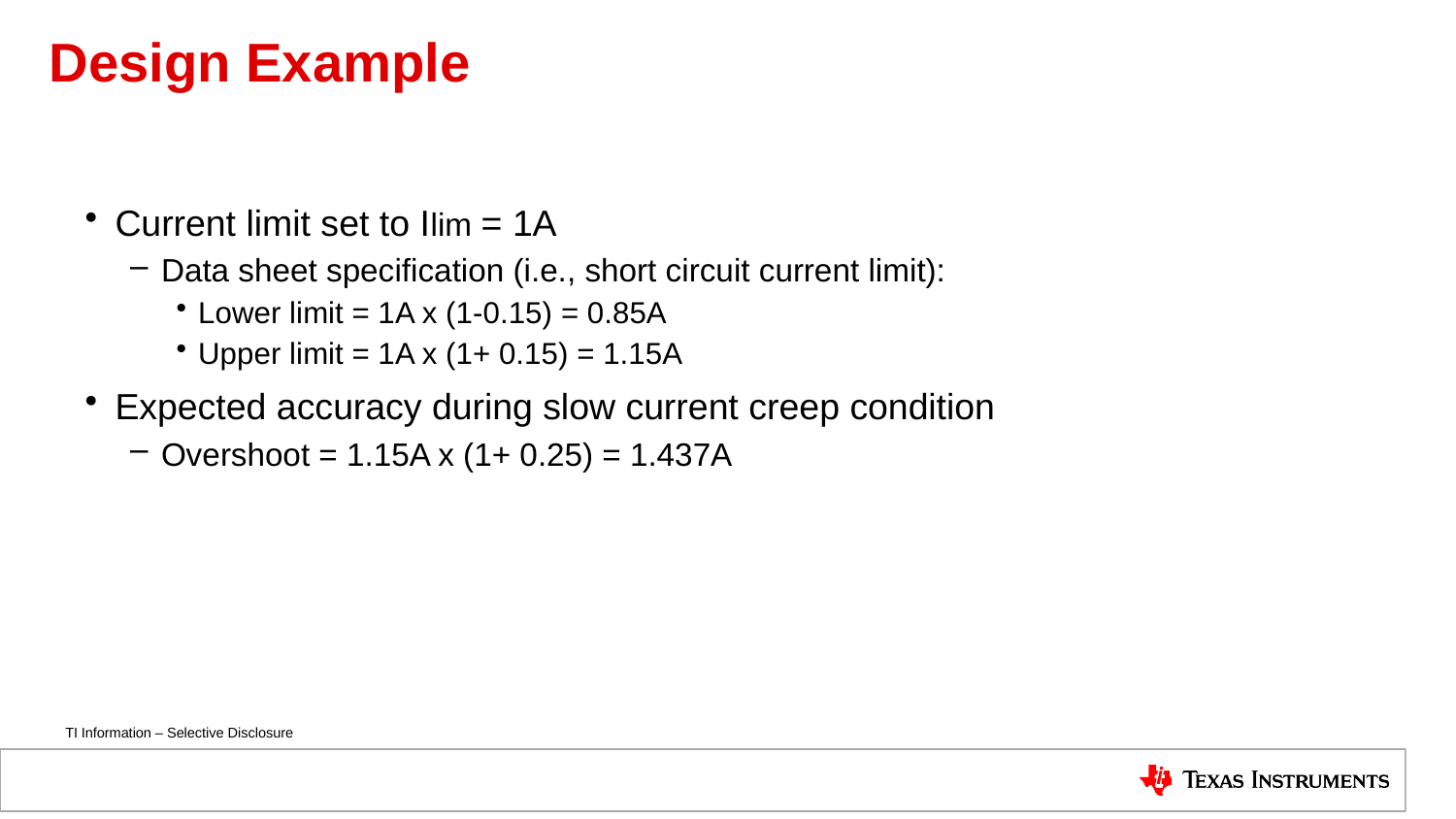

# Design Example

Current limit set to Ilim = 1A
Data sheet specification (i.e., short circuit current limit):
Lower limit = 1A x (1-0.15) = 0.85A
Upper limit = 1A x (1+ 0.15) = 1.15A
Expected accuracy during slow current creep condition
Overshoot = 1.15A x (1+ 0.25) = 1.437A